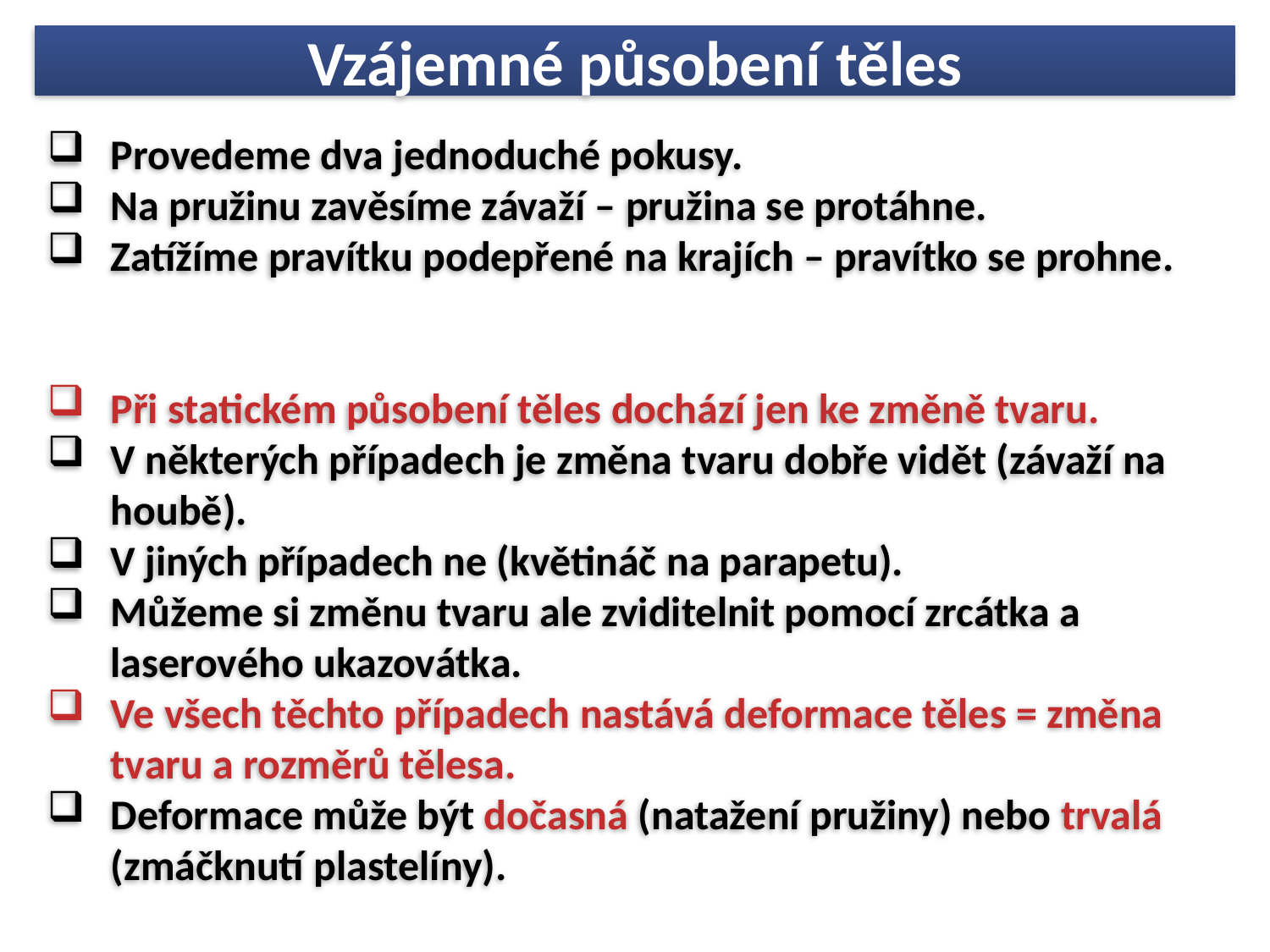

# Vzájemné působení těles
Provedeme dva jednoduché pokusy.
Na pružinu zavěsíme závaží – pružina se protáhne.
Zatížíme pravítku podepřené na krajích – pravítko se prohne.
Při statickém působení těles dochází jen ke změně tvaru.
V některých případech je změna tvaru dobře vidět (závaží na houbě).
V jiných případech ne (květináč na parapetu).
Můžeme si změnu tvaru ale zviditelnit pomocí zrcátka a laserového ukazovátka.
Ve všech těchto případech nastává deformace těles = změna tvaru a rozměrů tělesa.
Deformace může být dočasná (natažení pružiny) nebo trvalá (zmáčknutí plastelíny).